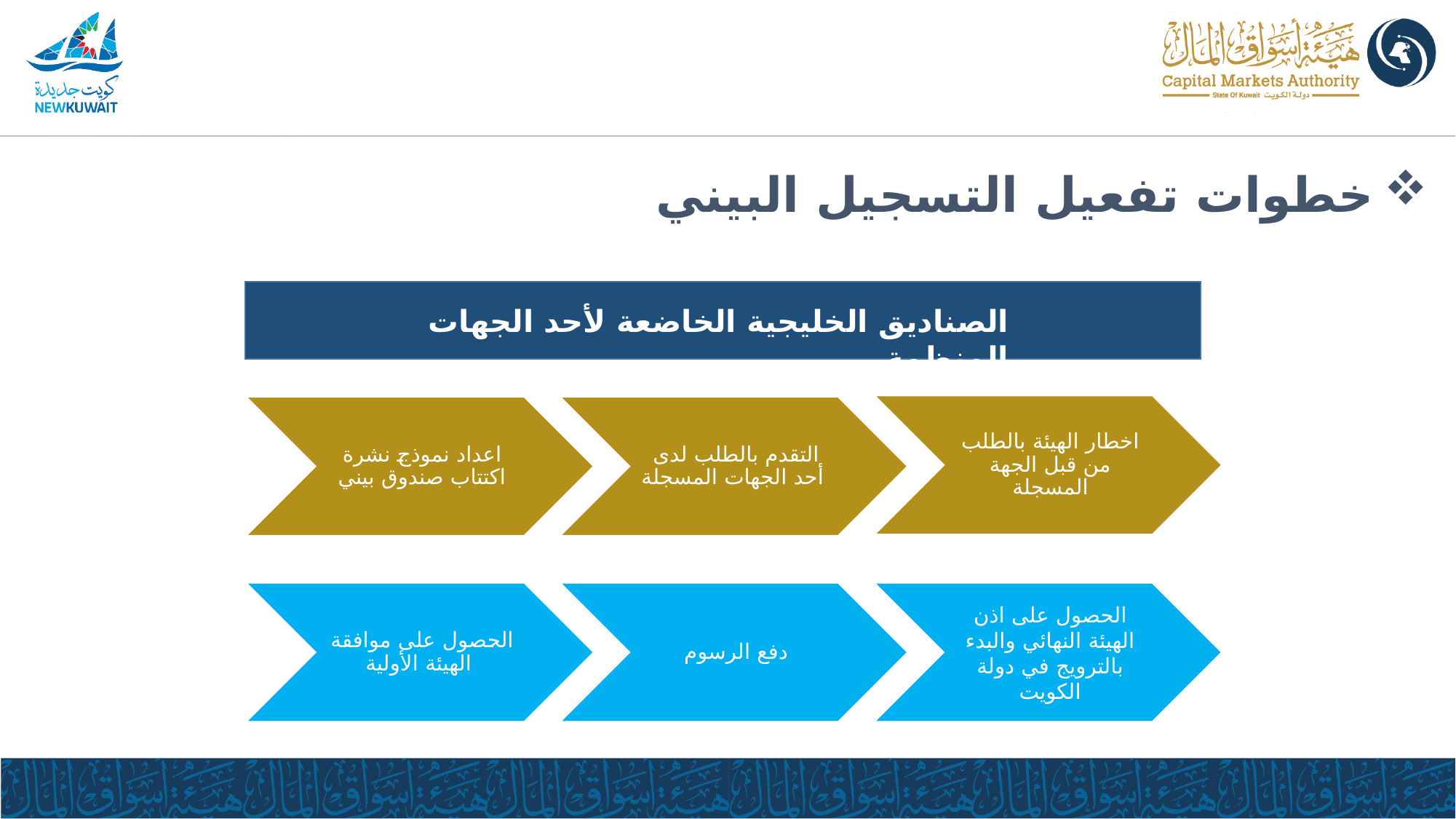

# خطوات تفعيل التسجيل البيني

الصناديق الخليجية الخاضعة لأحد الجهات المنظمة
اخطار الهيئة بالطلب من قبل الجهة المسجلة
التقدم بالطلب لدى أحد الجهات المسجلة
اعداد نموذج نشرة اكتتاب صندوق بيني
الحصول على اذن الهيئة النهائي والبدء بالترويج في دولة الكويت
دفع الرسوم
الحصول على موافقة الهيئة الأولية